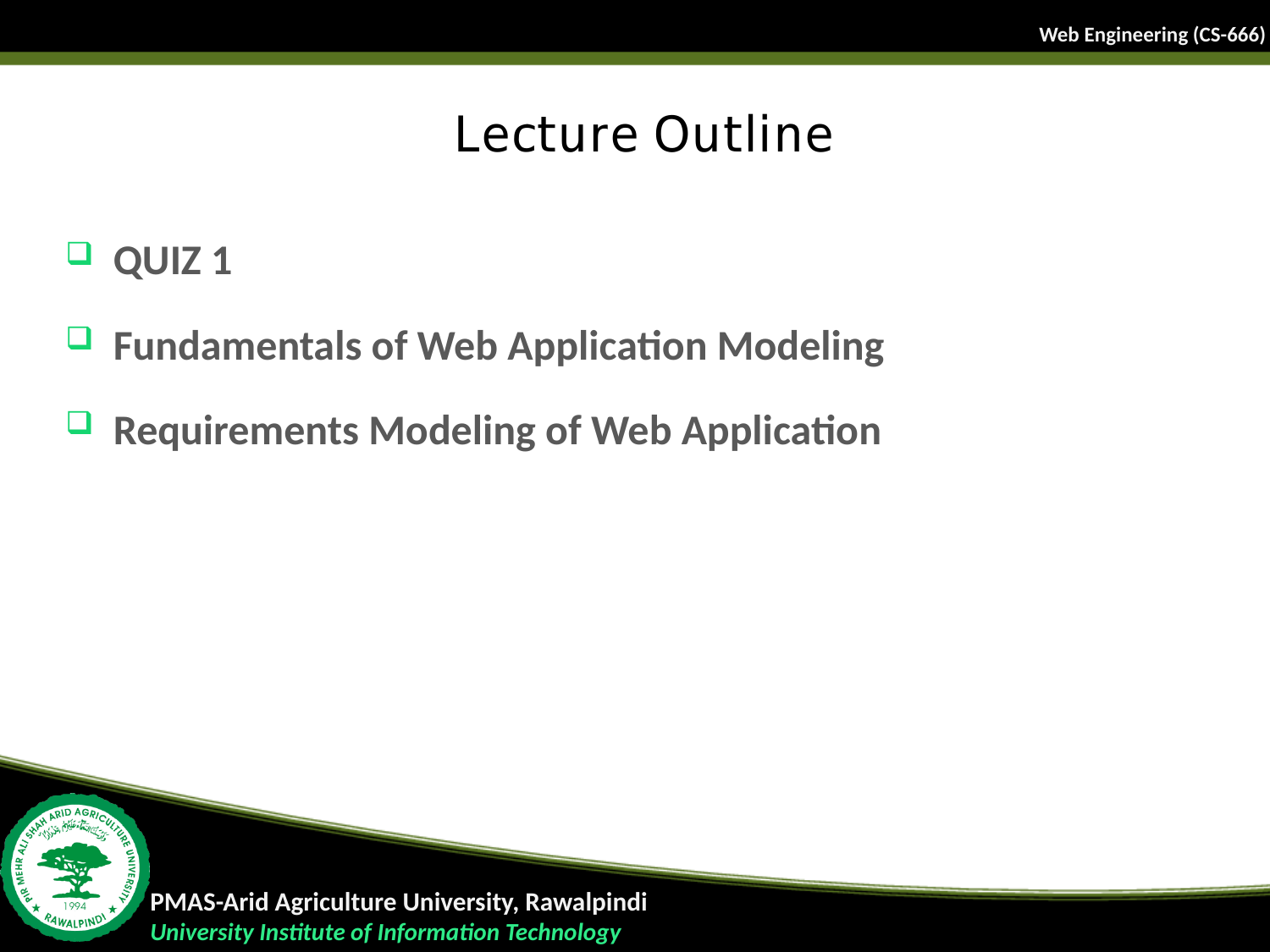

# Lecture Outline
QUIZ 1
Fundamentals of Web Application Modeling
Requirements Modeling of Web Application